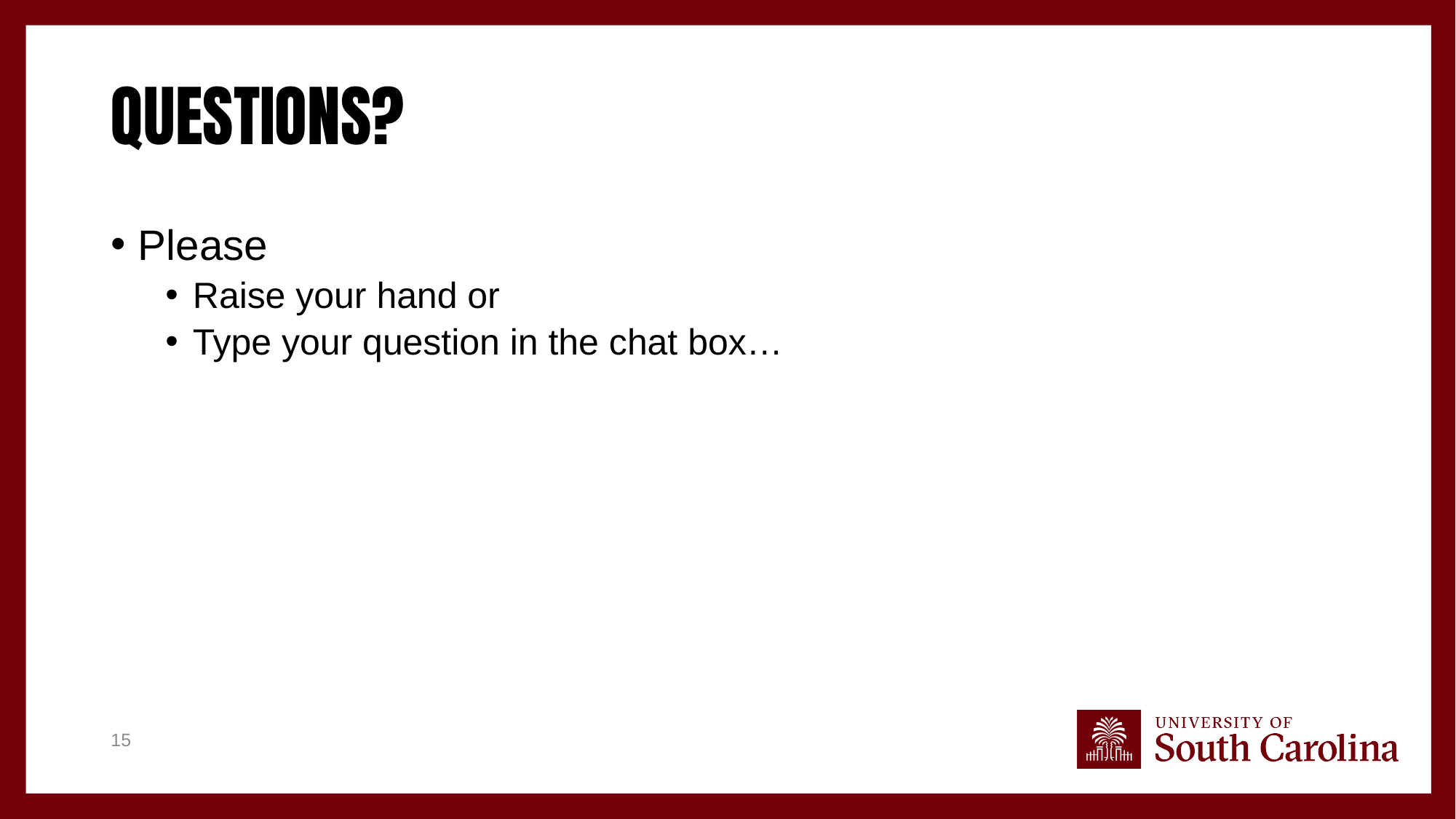

# Questions?
Please
Raise your hand or
Type your question in the chat box…
15